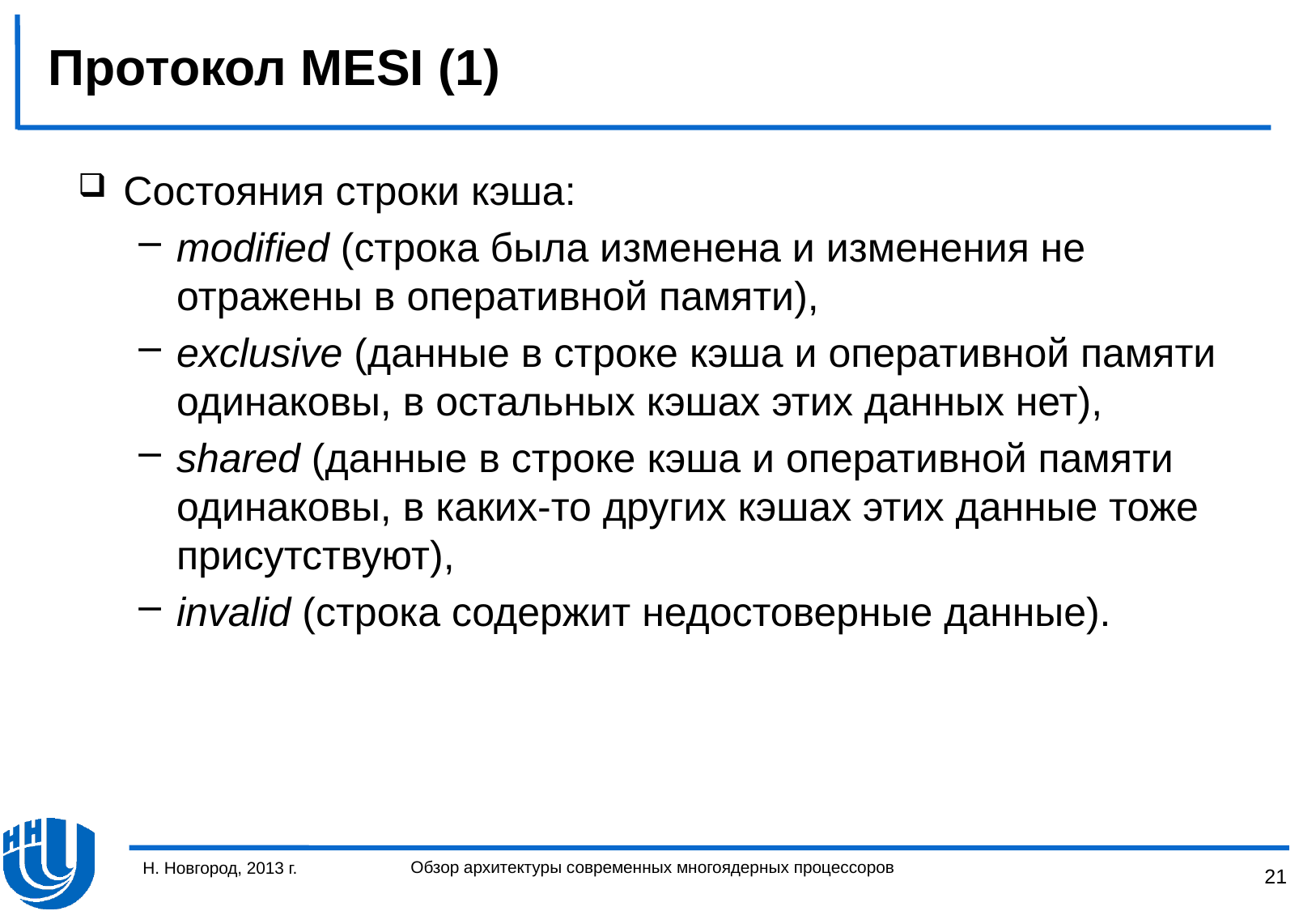

# Протокол MESI (1)
Cостояния строки кэша:
modified (строка была изменена и изменения не отражены в оперативной памяти),
exclusive (данные в строке кэша и оперативной памяти одинаковы, в остальных кэшах этих данных нет),
shared (данные в строке кэша и оперативной памяти одинаковы, в каких-то других кэшах этих данные тоже присутствуют),
invalid (строка содержит недостоверные данные).